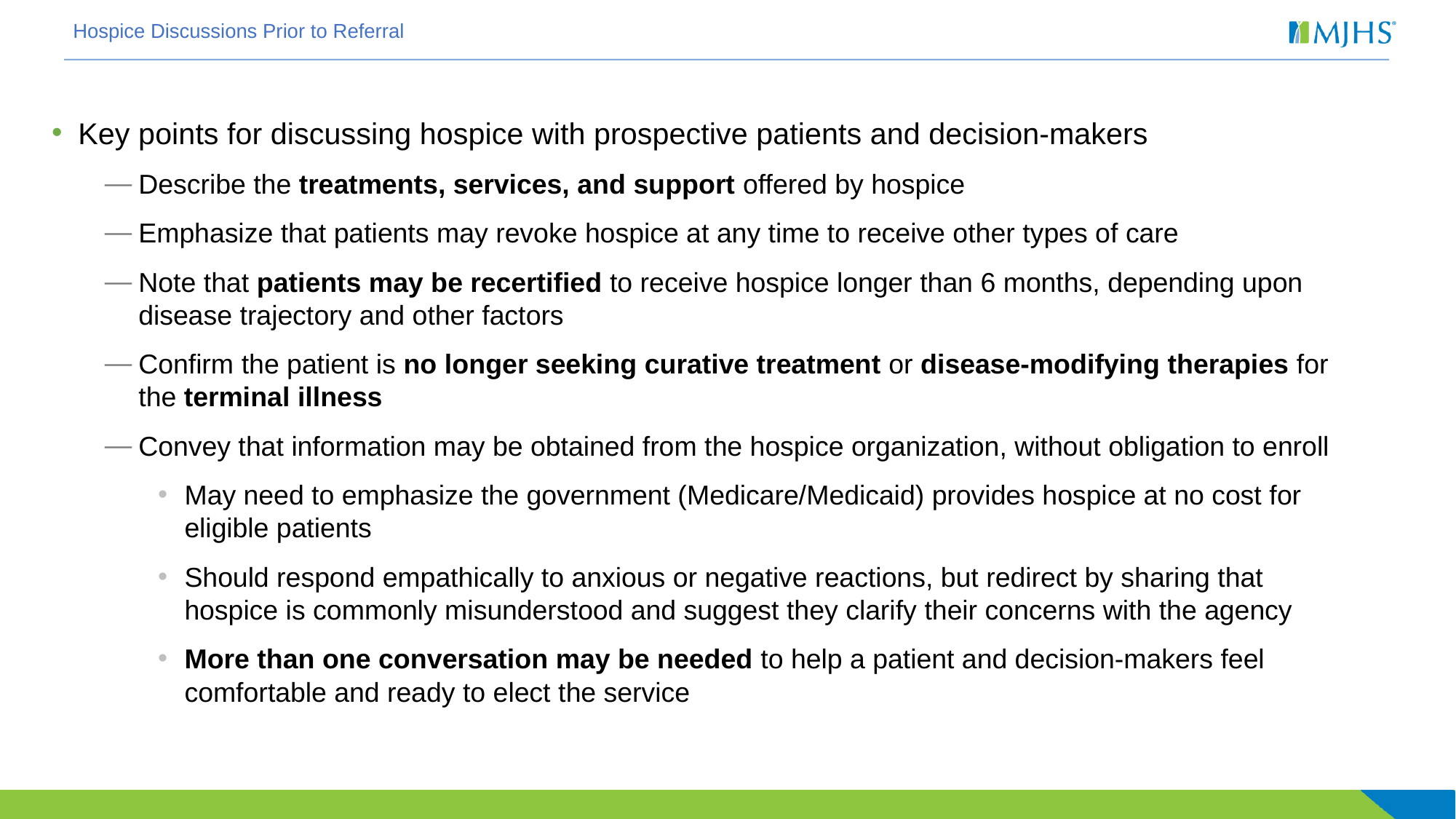

# Hospice Discussions Prior to Referral
Key points for discussing hospice with prospective patients and decision-makers
Describe the treatments, services, and support offered by hospice
Emphasize that patients may revoke hospice at any time to receive other types of care
Note that patients may be recertified to receive hospice longer than 6 months, depending upon disease trajectory and other factors
Confirm the patient is no longer seeking curative treatment or disease-modifying therapies for the terminal illness
Convey that information may be obtained from the hospice organization, without obligation to enroll
May need to emphasize the government (Medicare/Medicaid) provides hospice at no cost for eligible patients
Should respond empathically to anxious or negative reactions, but redirect by sharing that hospice is commonly misunderstood and suggest they clarify their concerns with the agency
More than one conversation may be needed to help a patient and decision-makers feel comfortable and ready to elect the service